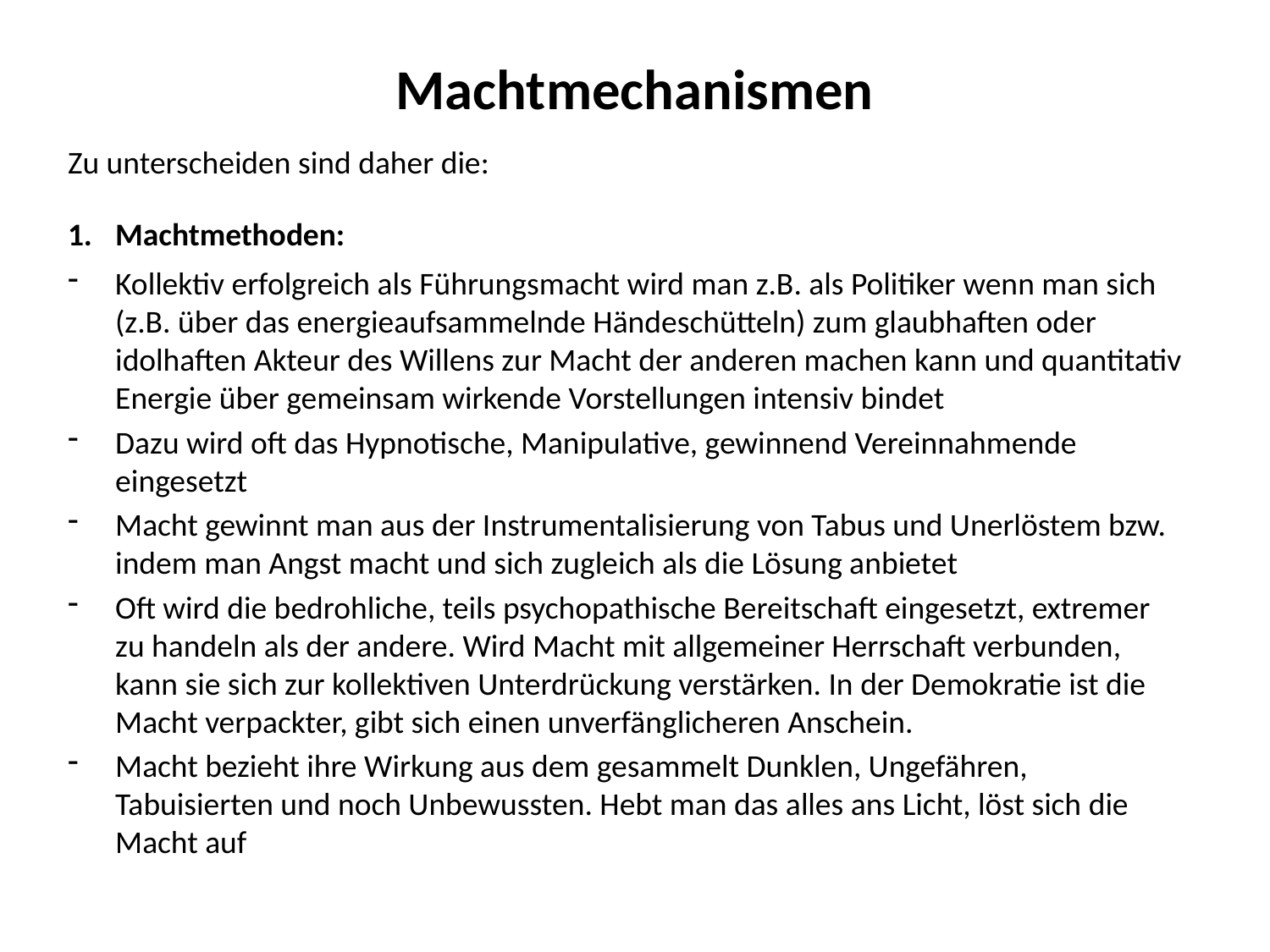

# Machtmechanismen
Zu unterscheiden sind daher die:

Machtmethoden:

Kollektiv erfolgreich als Führungsmacht wird man z.B. als Politiker wenn man sich (z.B. über das energieaufsammelnde Händeschütteln) zum glaubhaften oder idolhaften Akteur des Willens zur Macht der anderen machen kann und quantitativ Energie über gemeinsam wirkende Vorstellungen intensiv bindet
Dazu wird oft das Hypnotische, Manipulative, gewinnend Vereinnahmende eingesetzt
Macht gewinnt man aus der Instrumentalisierung von Tabus und Unerlöstem bzw. indem man Angst macht und sich zugleich als die Lösung anbietet
Oft wird die bedrohliche, teils psychopathische Bereitschaft eingesetzt, extremer zu handeln als der andere. Wird Macht mit allgemeiner Herrschaft verbunden, kann sie sich zur kollektiven Unterdrückung verstärken. In der Demokratie ist die Macht verpackter, gibt sich einen unverfänglicheren Anschein.
Macht bezieht ihre Wirkung aus dem gesammelt Dunklen, Ungefähren, Tabuisierten und noch Unbewussten. Hebt man das alles ans Licht, löst sich die Macht auf